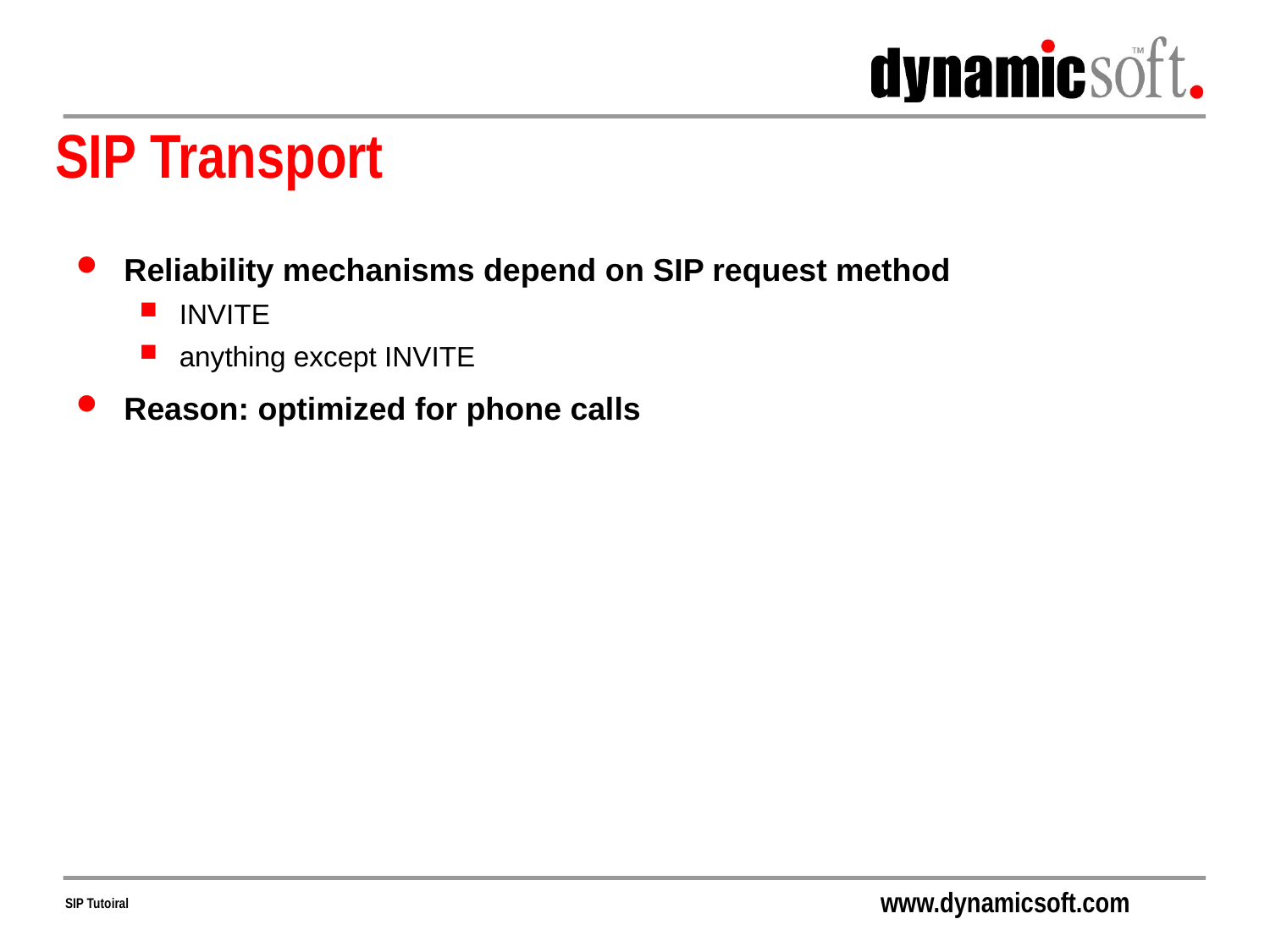

# SIP Transport
SIP Messages over UDP or TCP
Reliability mechanisms defined for UDP
UDP Preferred
Faster
No connection state needed in kernel
Multicast possible (later)
Reliability mechanisms depend on SIP request method
INVITE
anything except INVITE
Reason: optimized for phone calls